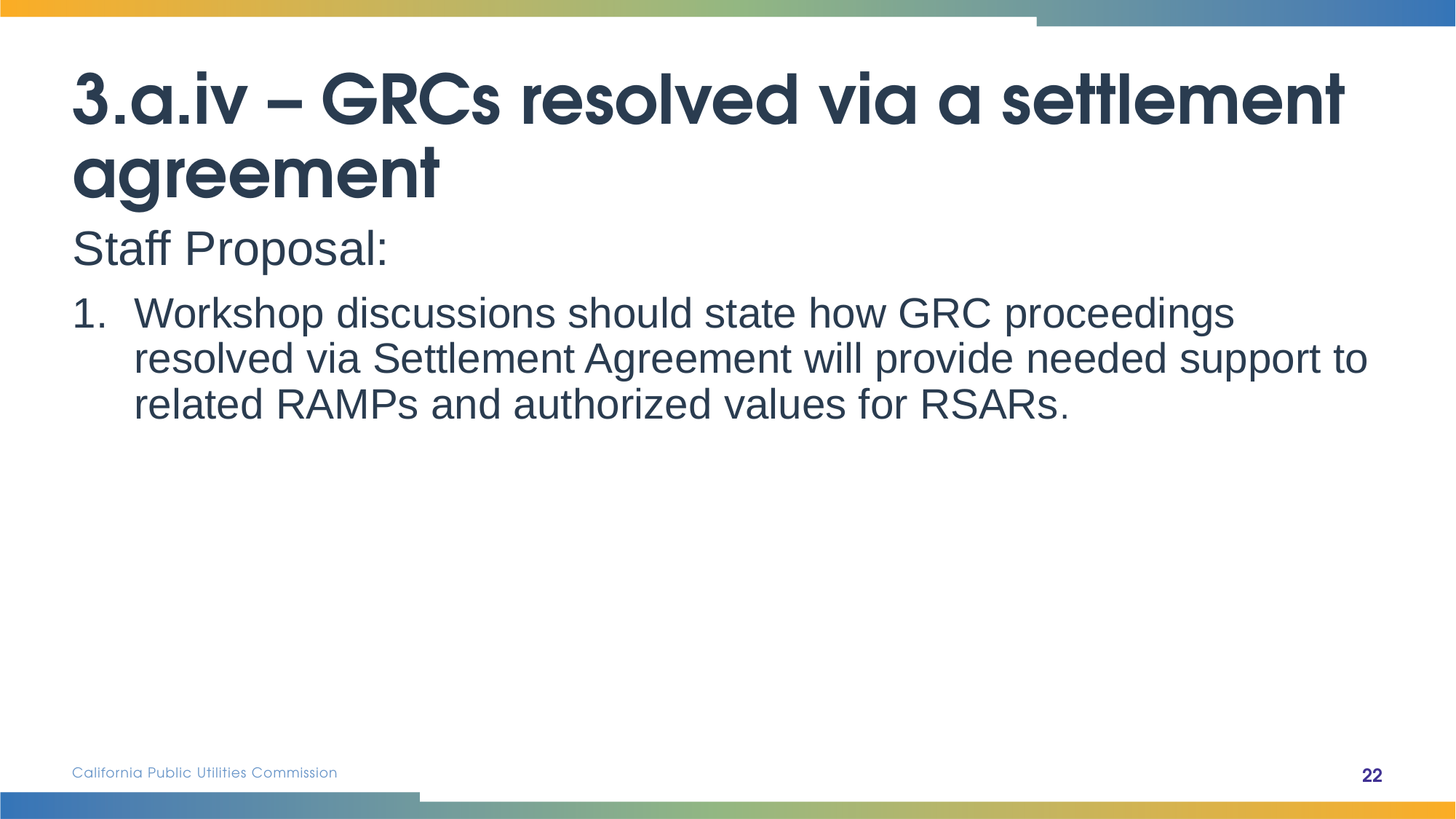

# 3.a.iv – GRCs resolved via a settlement agreement
Staff Proposal:
Workshop discussions should state how GRC proceedings resolved via Settlement Agreement will provide needed support to related RAMPs and authorized values for RSARs.
22